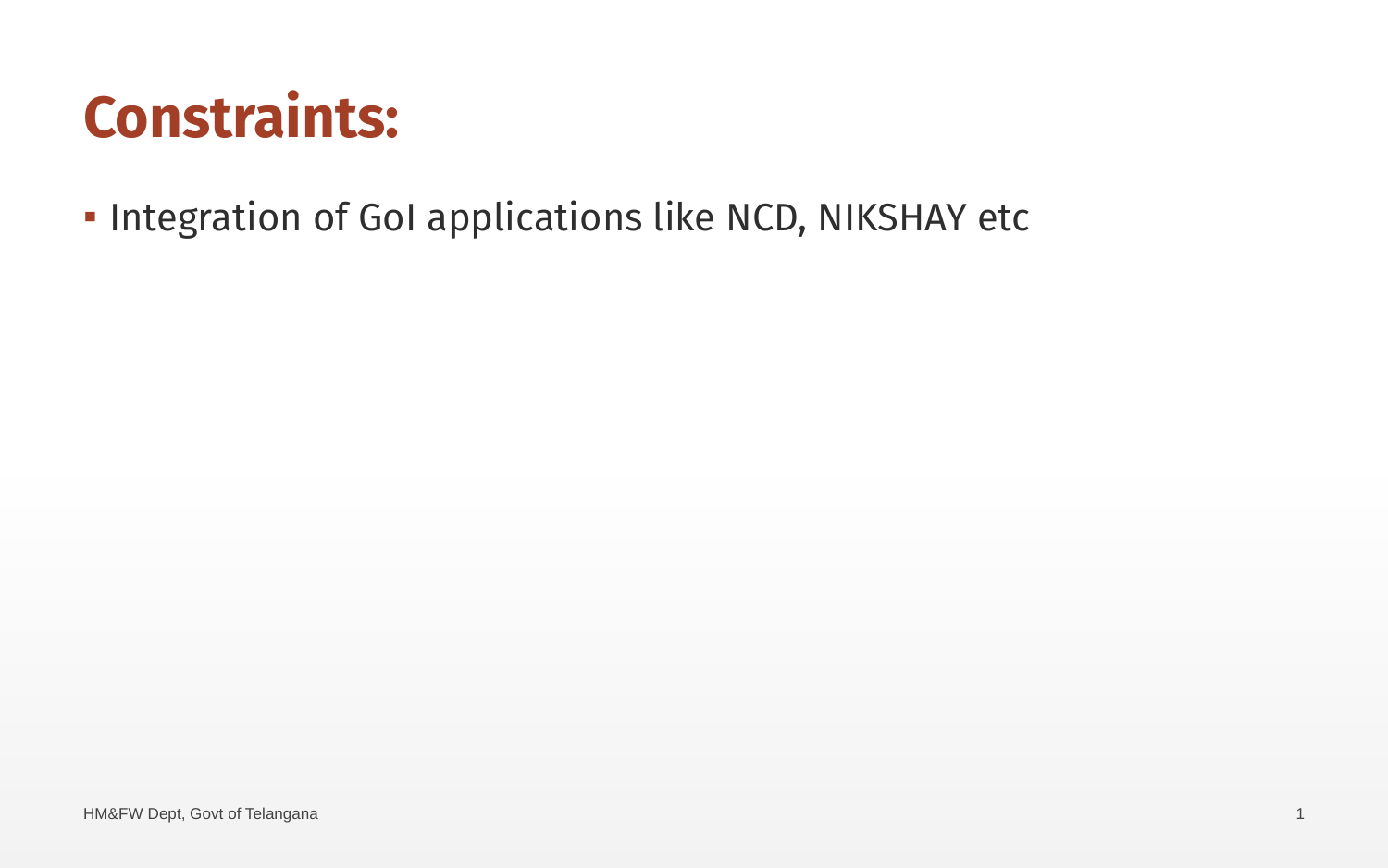

# Constraints:
Integration of GoI applications like NCD, NIKSHAY etc

HM&FW Dept, Govt of Telangana
26